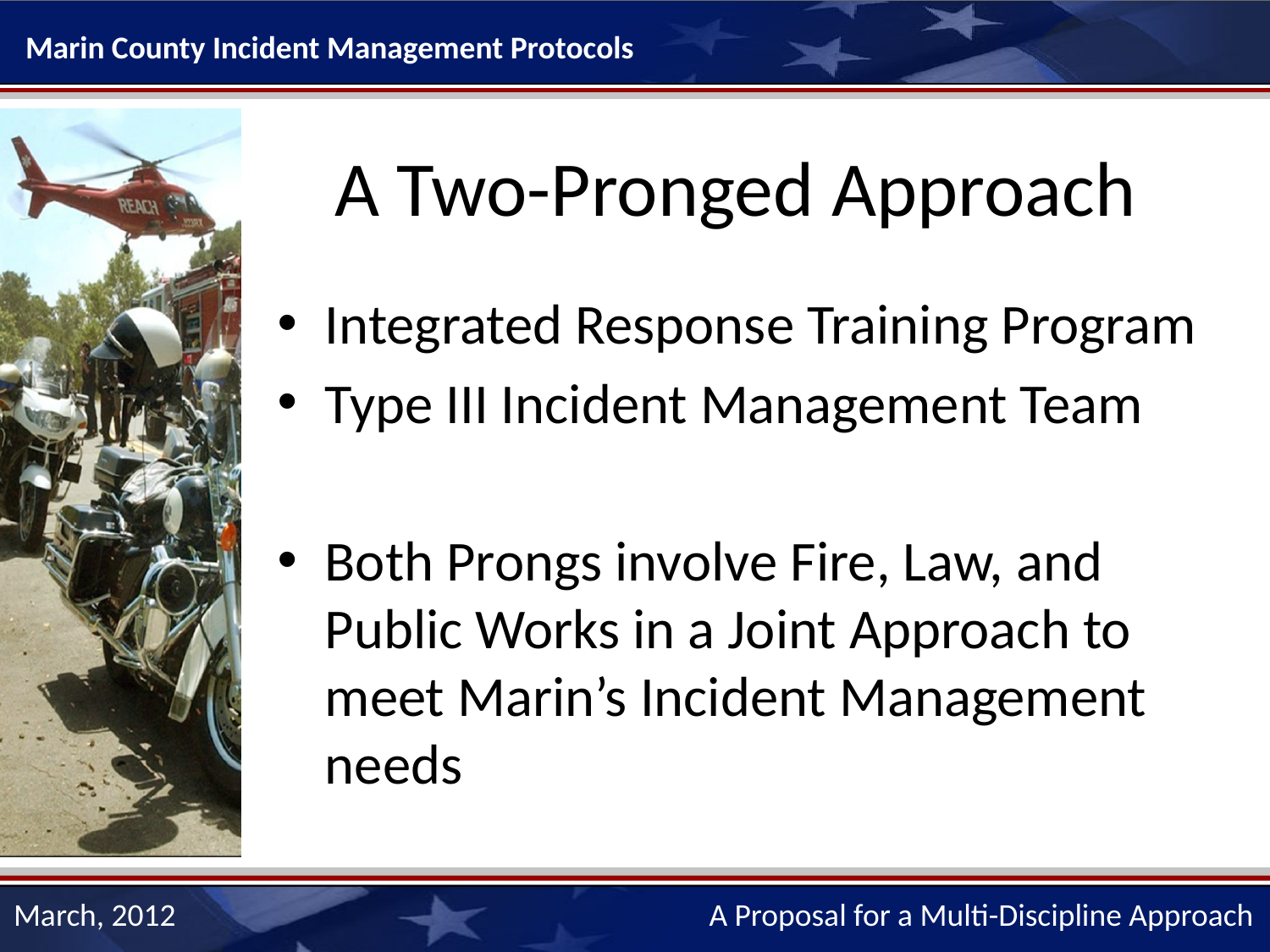

# A Two-Pronged Approach
Integrated Response Training Program
Type III Incident Management Team

Both Prongs involve Fire, Law, and Public Works in a Joint Approach to meet Marin’s Incident Management needs